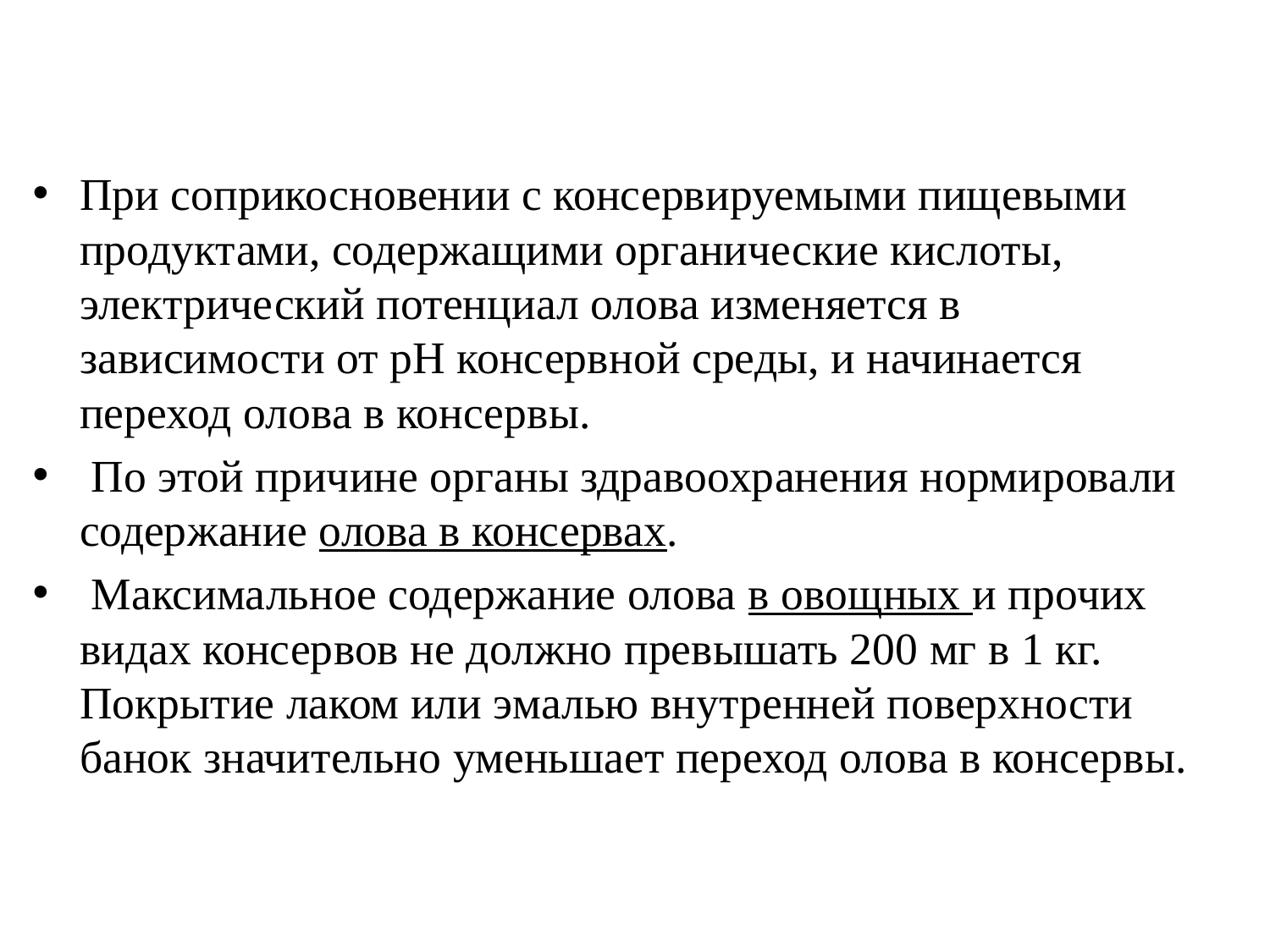

При соприкосновении с консервируемыми пищевыми продуктами, содержащими органические кислоты, электрический потенциал олова изменяется в зависимости от рН консервной среды, и начинается переход олова в консервы.
 По этой причине органы здравоохранения нормировали содержание олова в консервах.
 Максимальное содержание олова в овощных и прочих видах консервов не должно превышать 200 мг в 1 кг. Покрытие лаком или эмалью внутренней поверхности банок значительно уменьшает переход олова в консервы.